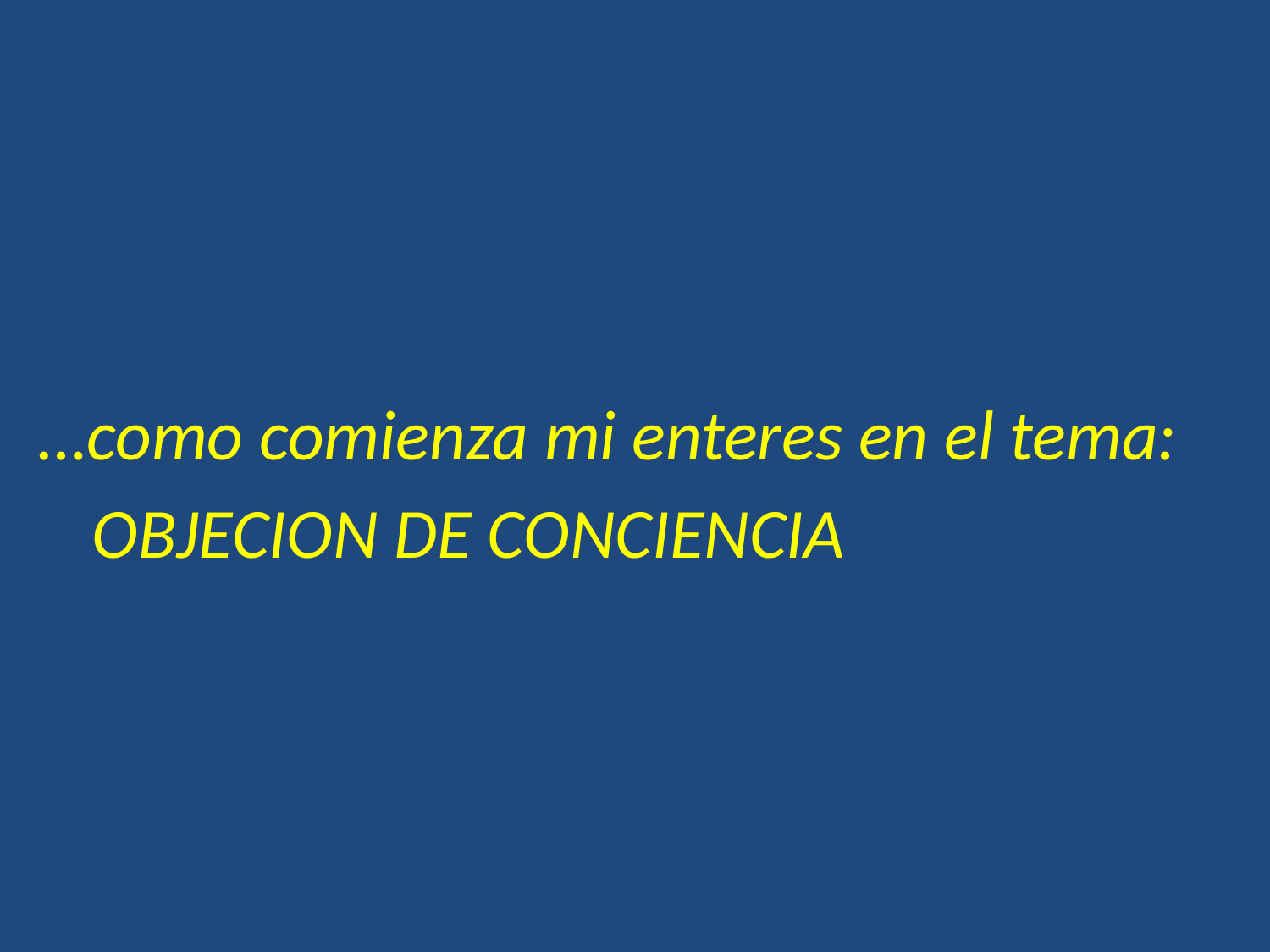

#

  …como comienza mi enteres en el tema:
     OBJECION DE CONCIENCIA